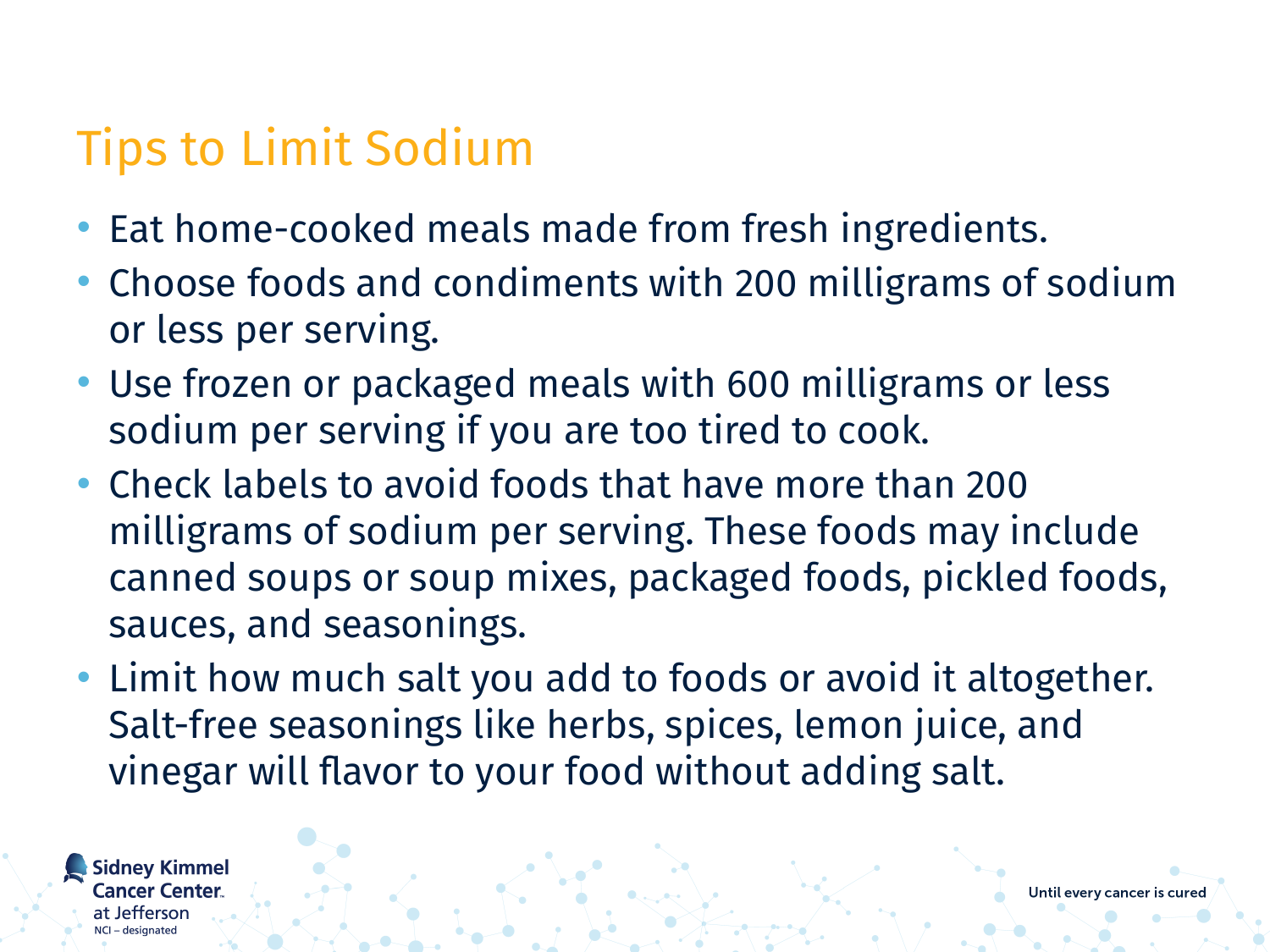

# Tips to Limit Sodium
Eat home-cooked meals made from fresh ingredients.
Choose foods and condiments with 200 milligrams of sodium or less per serving.
Use frozen or packaged meals with 600 milligrams or less sodium per serving if you are too tired to cook.
Check labels to avoid foods that have more than 200 milligrams of sodium per serving. These foods may include canned soups or soup mixes, packaged foods, pickled foods, sauces, and seasonings.
Limit how much salt you add to foods or avoid it altogether. Salt-free seasonings like herbs, spices, lemon juice, and vinegar will flavor to your food without adding salt.